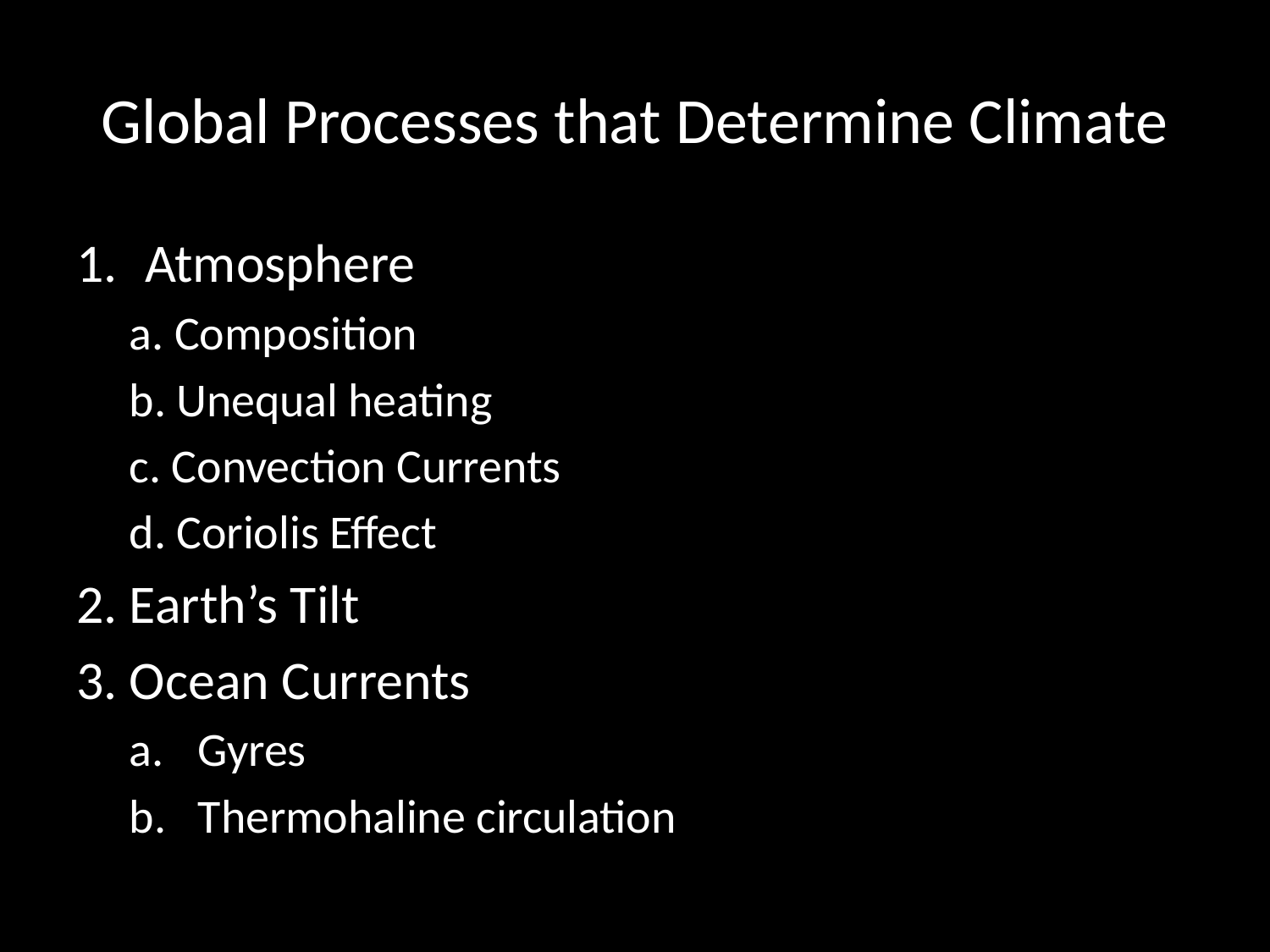

# Global Processes that Determine Climate
Atmosphere
a. Composition
b. Unequal heating
c. Convection Currents
d. Coriolis Effect
2. Earth’s Tilt
3. Ocean Currents
Gyres
Thermohaline circulation